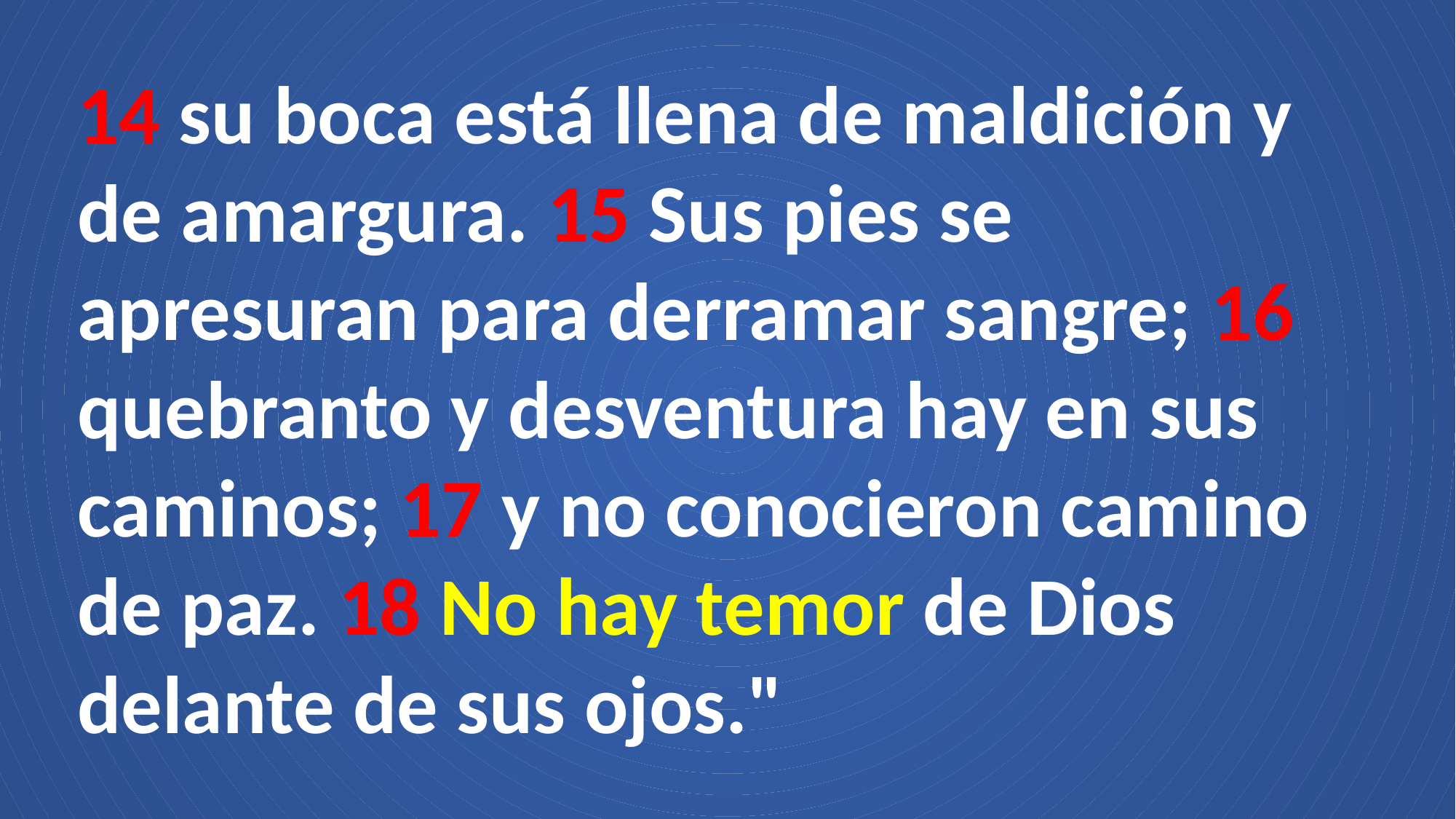

14 su boca está llena de maldición y de amargura. 15 Sus pies se apresuran para derramar sangre; 16 quebranto y desventura hay en sus caminos; 17 y no conocieron camino de paz. 18 No hay temor de Dios delante de sus ojos."